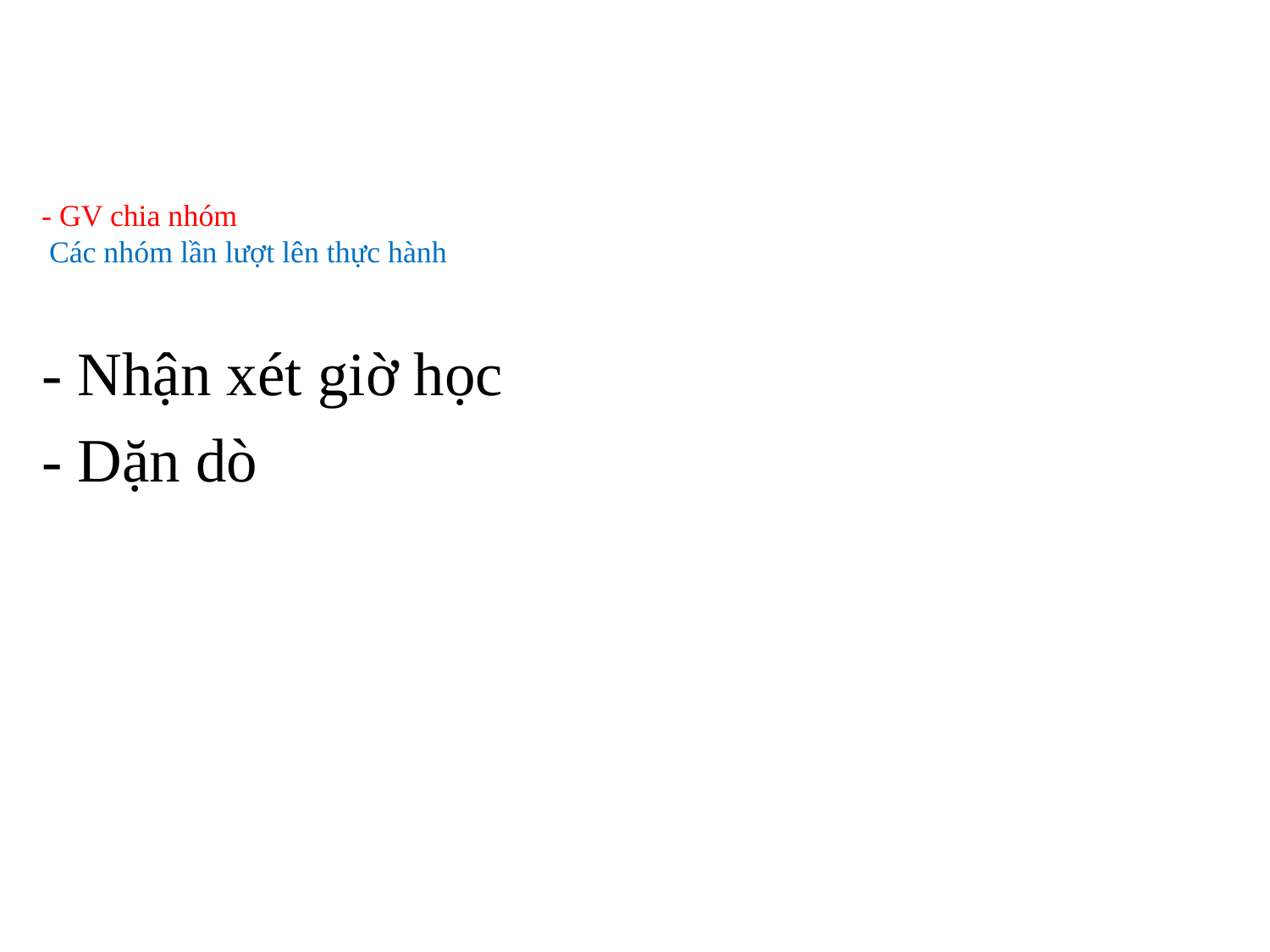

# - GV chia nhóm Các nhóm lần lượt lên thực hành
- Nhận xét giờ học
- Dặn dò